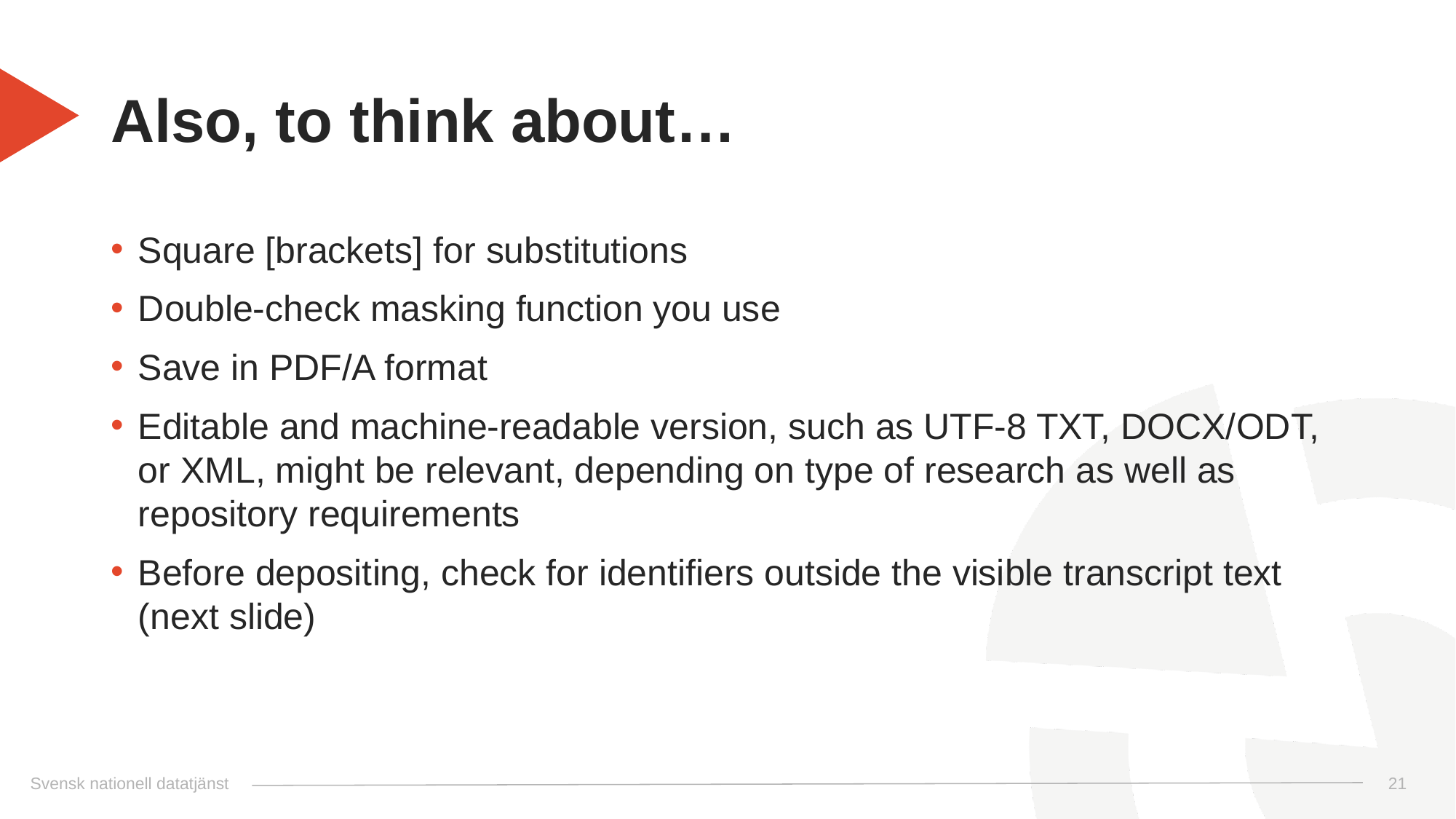

# Also, to think about…
Square [brackets] for substitutions
Double-check masking function you use
Save in PDF/A format
Editable and machine-readable version, such as UTF-8 TXT, DOCX/ODT, or XML, might be relevant, depending on type of research as well as repository requirements
Before depositing, check for identifiers outside the visible transcript text (next slide)